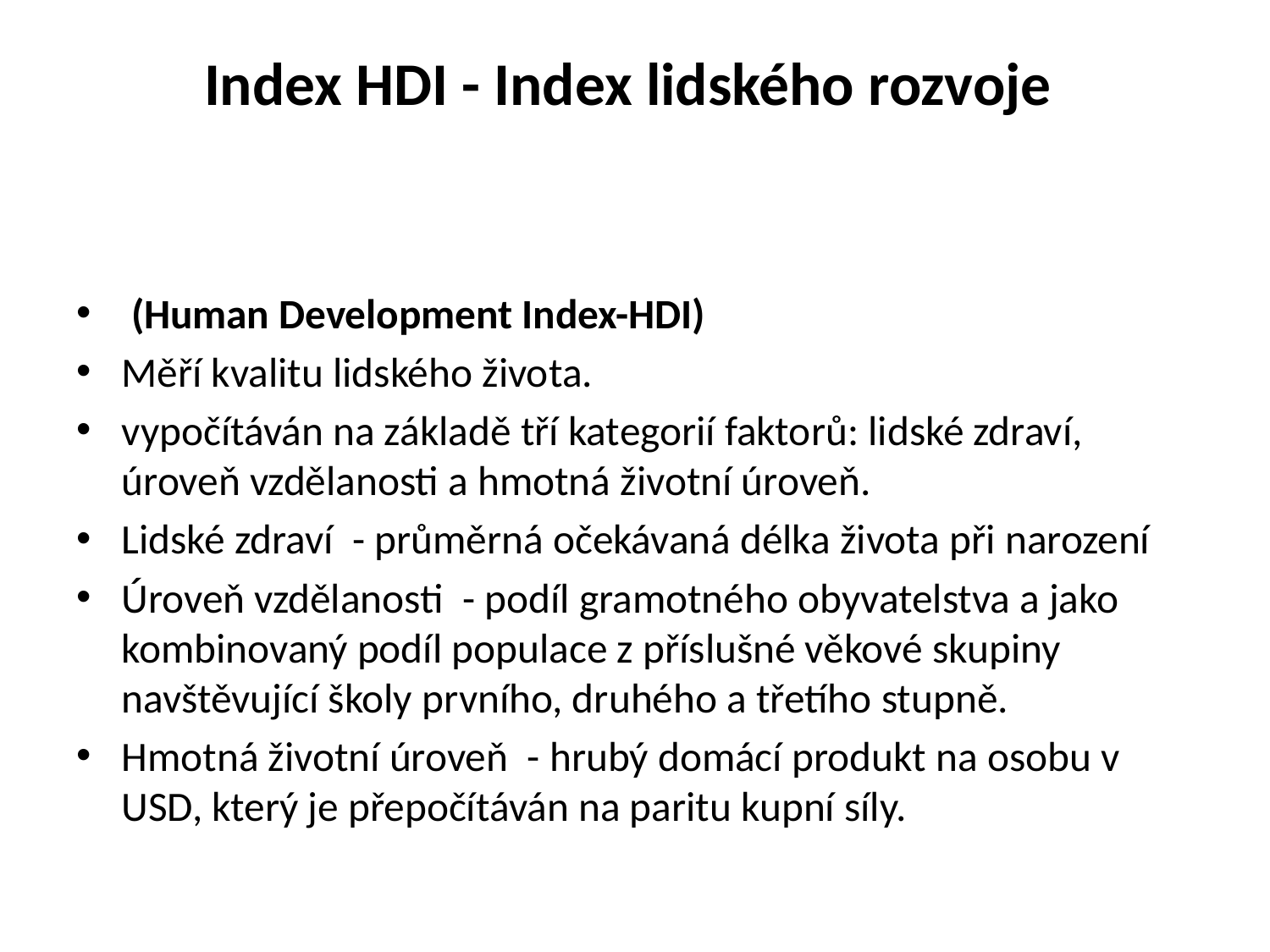

# Index HDI - Index lidského rozvoje

 (Human Development Index-HDI)
Měří kvalitu lidského života.
vypočítáván na základě tří kategorií faktorů: lidské zdraví, úroveň vzdělanosti a hmotná životní úroveň.
Lidské zdraví  - průměrná očekávaná délka života při narození
Úroveň vzdělanosti  - podíl gramotného obyvatelstva a jako kombinovaný podíl populace z příslušné věkové skupiny navštěvující školy prvního, druhého a třetího stupně.
Hmotná životní úroveň  - hrubý domácí produkt na osobu v USD, který je přepočítáván na paritu kupní síly.